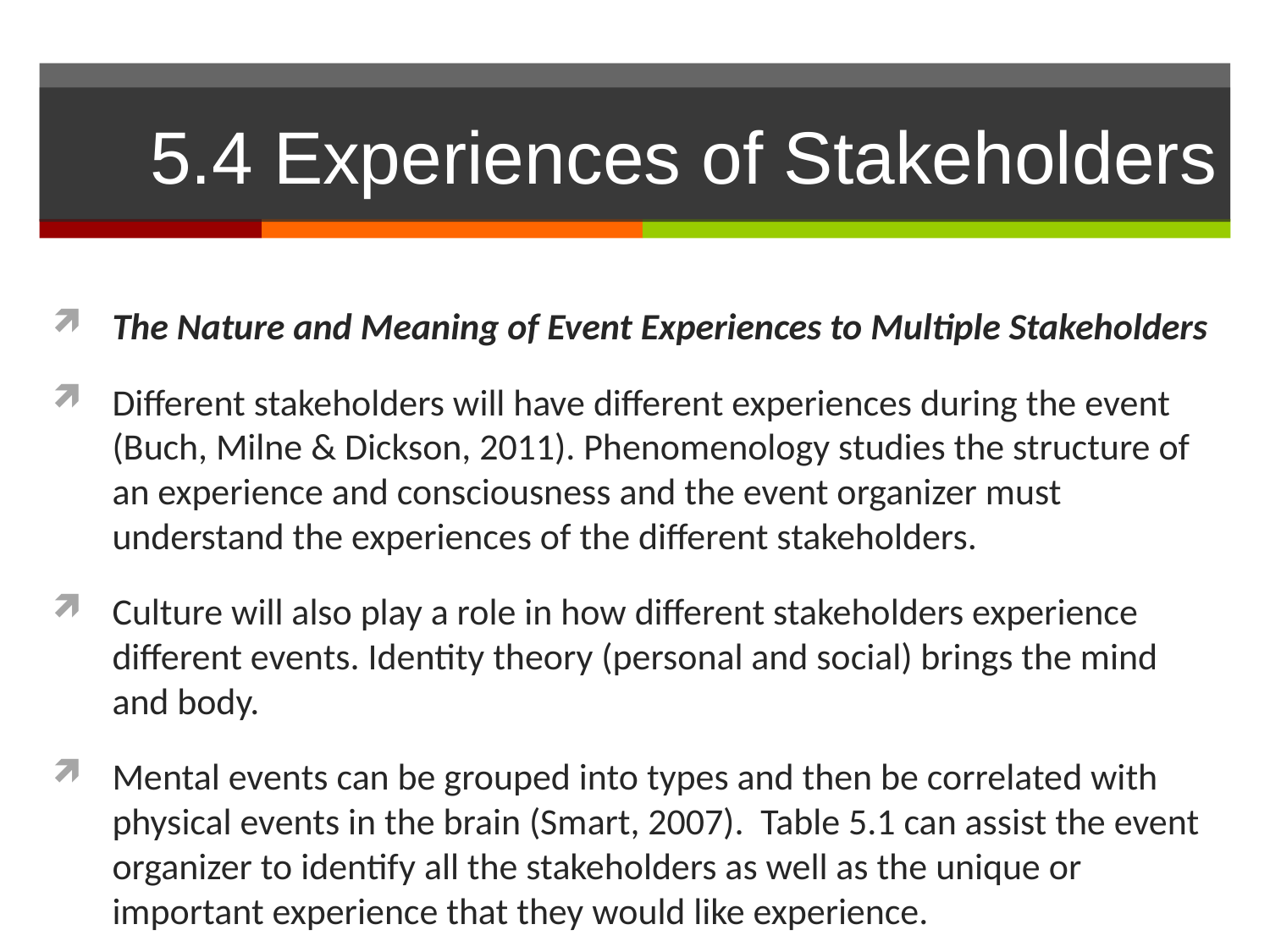

# 5.4 Experiences of Stakeholders
The Nature and Meaning of Event Experiences to Multiple Stakeholders
Different stakeholders will have different experiences during the event (Buch, Milne & Dickson, 2011). Phenomenology studies the structure of an experience and consciousness and the event organizer must understand the experiences of the different stakeholders.
Culture will also play a role in how different stakeholders experience different events. Identity theory (personal and social) brings the mind and body.
Mental events can be grouped into types and then be correlated with physical events in the brain (Smart, 2007).  Table 5.1 can assist the event organizer to identify all the stakeholders as well as the unique or important experience that they would like experience.